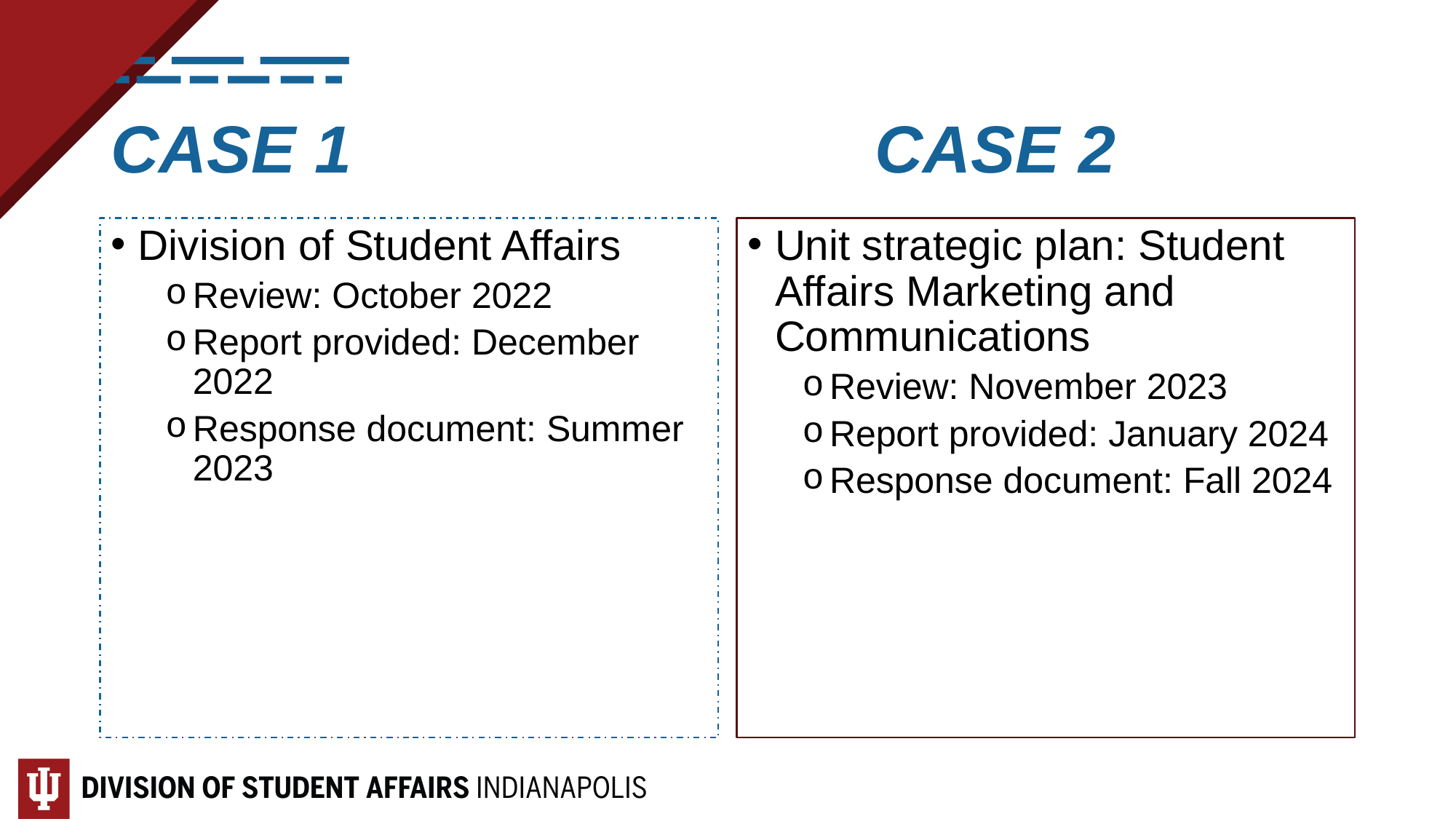

# CASE 1					CASE 2
Division of Student Affairs
Review: October 2022
Report provided: December 2022
Response document: Summer 2023

Unit strategic plan: Student Affairs Marketing and Communications
Review: November 2023
Report provided: January 2024
Response document: Fall 2024